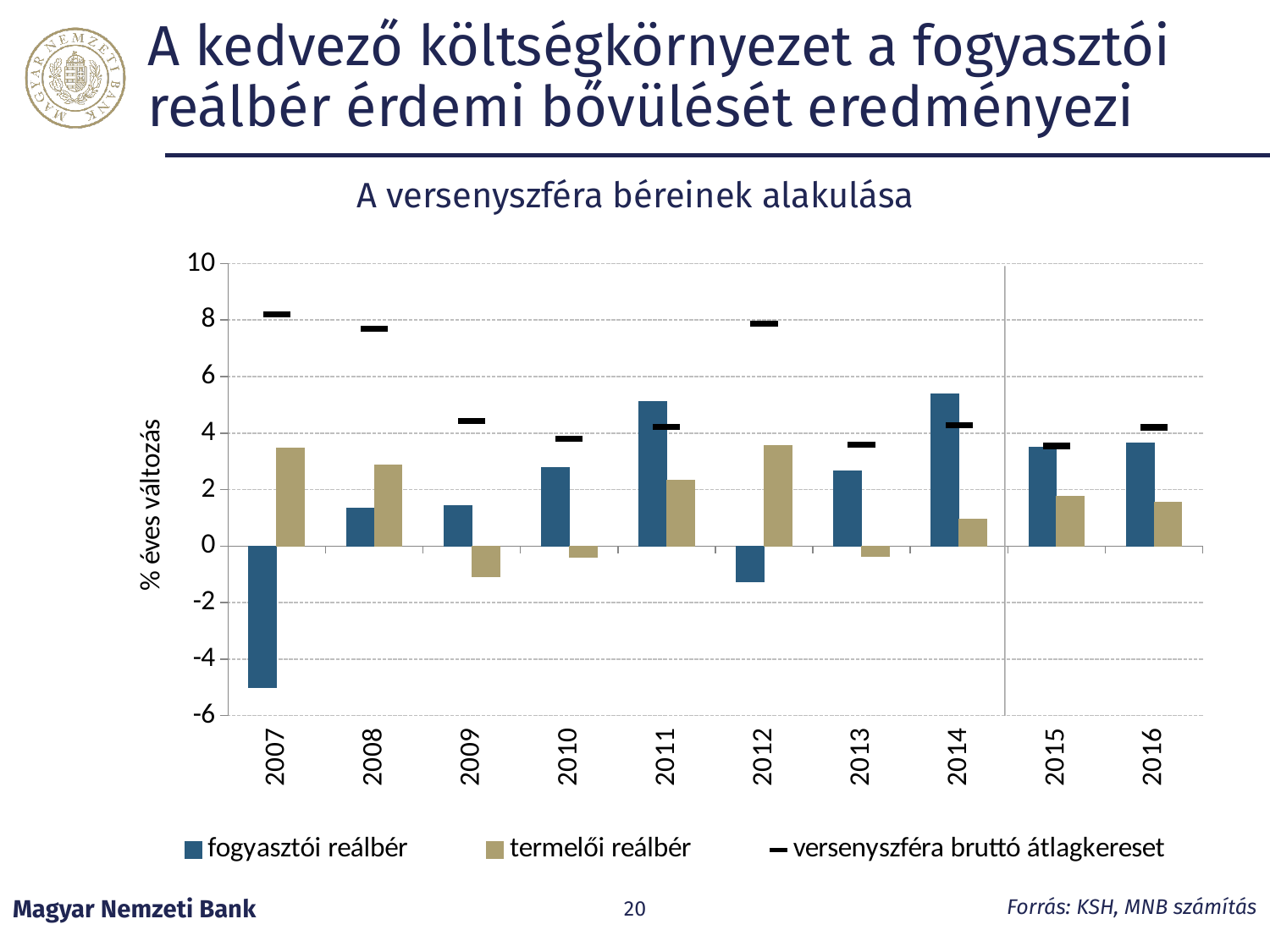

# A kedvező költségkörnyezet a fogyasztói reálbér érdemi bővülését eredményezi
A versenyszféra béreinek alakulása

### Chart

| Category | fogyasztói reálbér | termelői reálbér | versenyszféra bruttó átlagkereset |
|---|---|---|---|
| 36526 | 0.6861003111322005 | 4.242448900176528 | 14.250833526139903 |
| 36892 | 6.746078681681802 | 3.363797579311721 | 16.346517991649794 |
| 37257 | 9.019576854464804 | 2.6922513130383967 | 13.344136592380906 |
| 37622 | 6.757131434646601 | 2.8106828793239513 | 8.93246713451443 |
| 37987 | 1.9510061947932102 | 4.685922741456986 | 9.40059822673227 |
| 38353 | 3.9093072130432596 | 4.596557503577341 | 6.908712685767312 |
| 38718 | 2.669452984675786 | 3.859893479939462 | 7.816469818817218 |
| 39083 | -5.0187958843659395 | 3.46504956978732 | 8.20274845858888 |
| 39448 | 1.3548836737140597 | 2.8838692554125727 | 7.68306859700331 |
| 39814 | 1.434403031305009 | -1.0975625784347445 | 4.42986793644633 |
| 40179 | 2.7840311465292285 | -0.4050816717629824 | 3.79693230648585 |
| 40544 | 5.1292915436066995 | 2.3228209348206477 | 4.20973081334401 |
| 40909 | -1.272468321345646 | 3.5549193402969146 | 7.87658877560002 |
| 41275 | 2.6573408248810617 | -0.3777304316929313 | 3.586571468817021 |
| 41640 | 5.387475689157578 | 0.9581109892432076 | 4.28514100762924 |
| 42005 | 3.502040341711601 | 1.7529061422219812 | 3.5432288856303202 |
| 42370 | 3.6459871141843605 | 1.5421628510701337 | 4.20312471229851 |
Forrás: KSH, MNB számítás
Magyar Nemzeti Bank
20